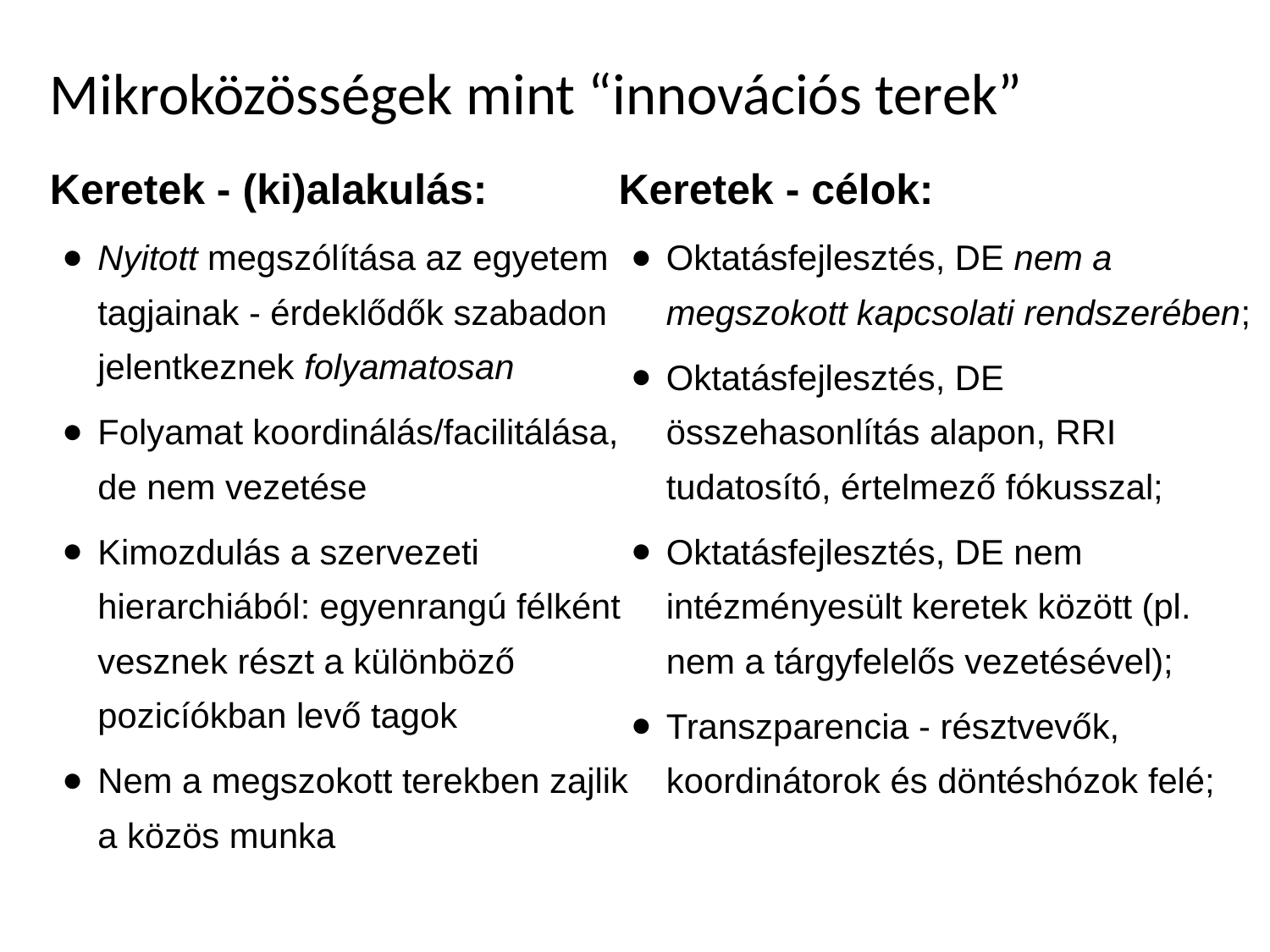

# Mikroközösségek mint “innovációs terek”
Keretek - (ki)alakulás:
Nyitott megszólítása az egyetem tagjainak - érdeklődők szabadon jelentkeznek folyamatosan
Folyamat koordinálás/facilitálása, de nem vezetése
Kimozdulás a szervezeti hierarchiából: egyenrangú félként vesznek részt a különböző pozicíókban levő tagok
Nem a megszokott terekben zajlik a közös munka

Keretek - célok:
Oktatásfejlesztés, DE nem a megszokott kapcsolati rendszerében;
Oktatásfejlesztés, DE összehasonlítás alapon, RRI tudatosító, értelmező fókusszal;
Oktatásfejlesztés, DE nem intézményesült keretek között (pl. nem a tárgyfelelős vezetésével);
Transzparencia - résztvevők, koordinátorok és döntéshózok felé;